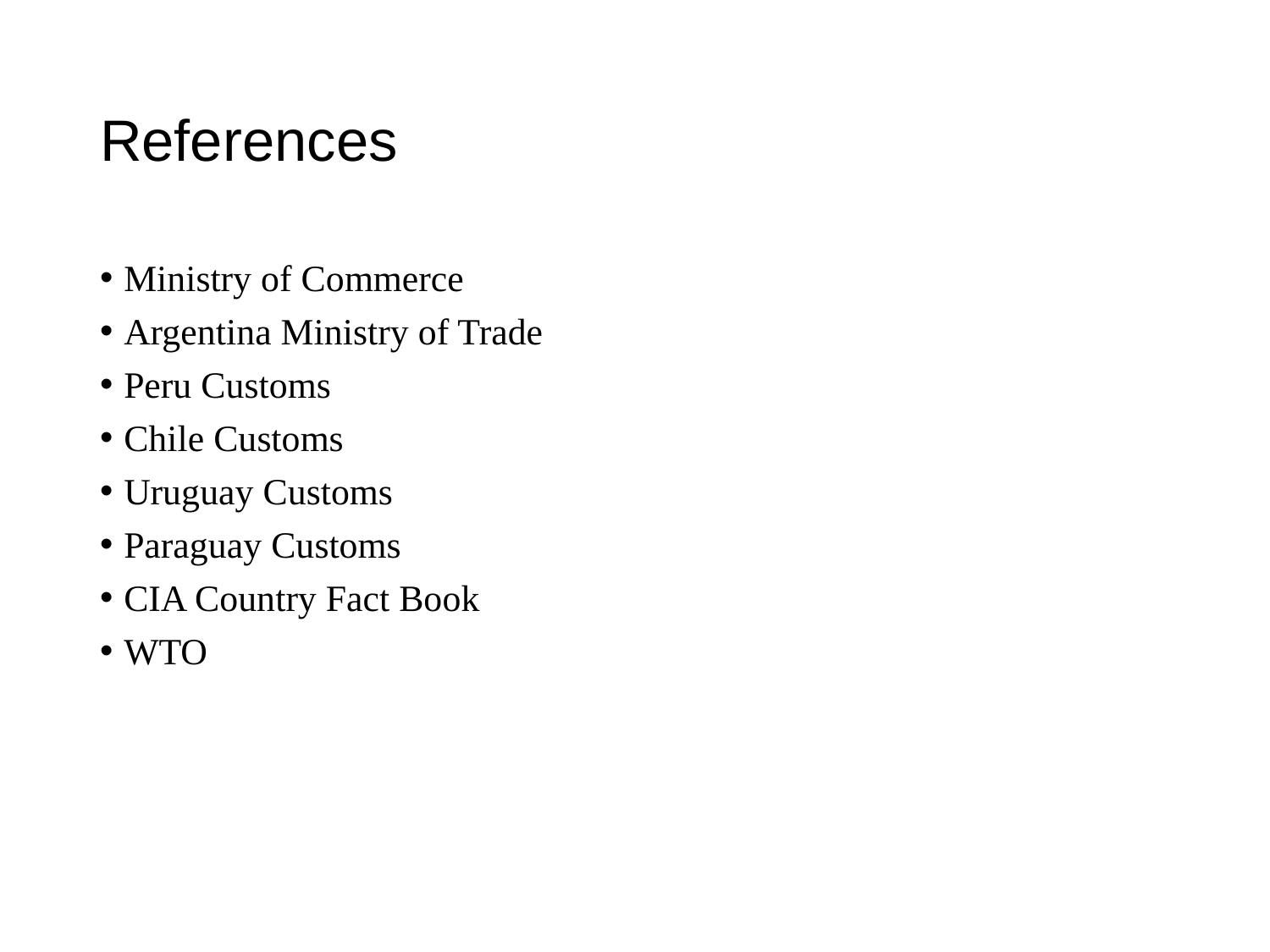

# References
Ministry of Commerce
Argentina Ministry of Trade
Peru Customs
Chile Customs
Uruguay Customs
Paraguay Customs
CIA Country Fact Book
WTO